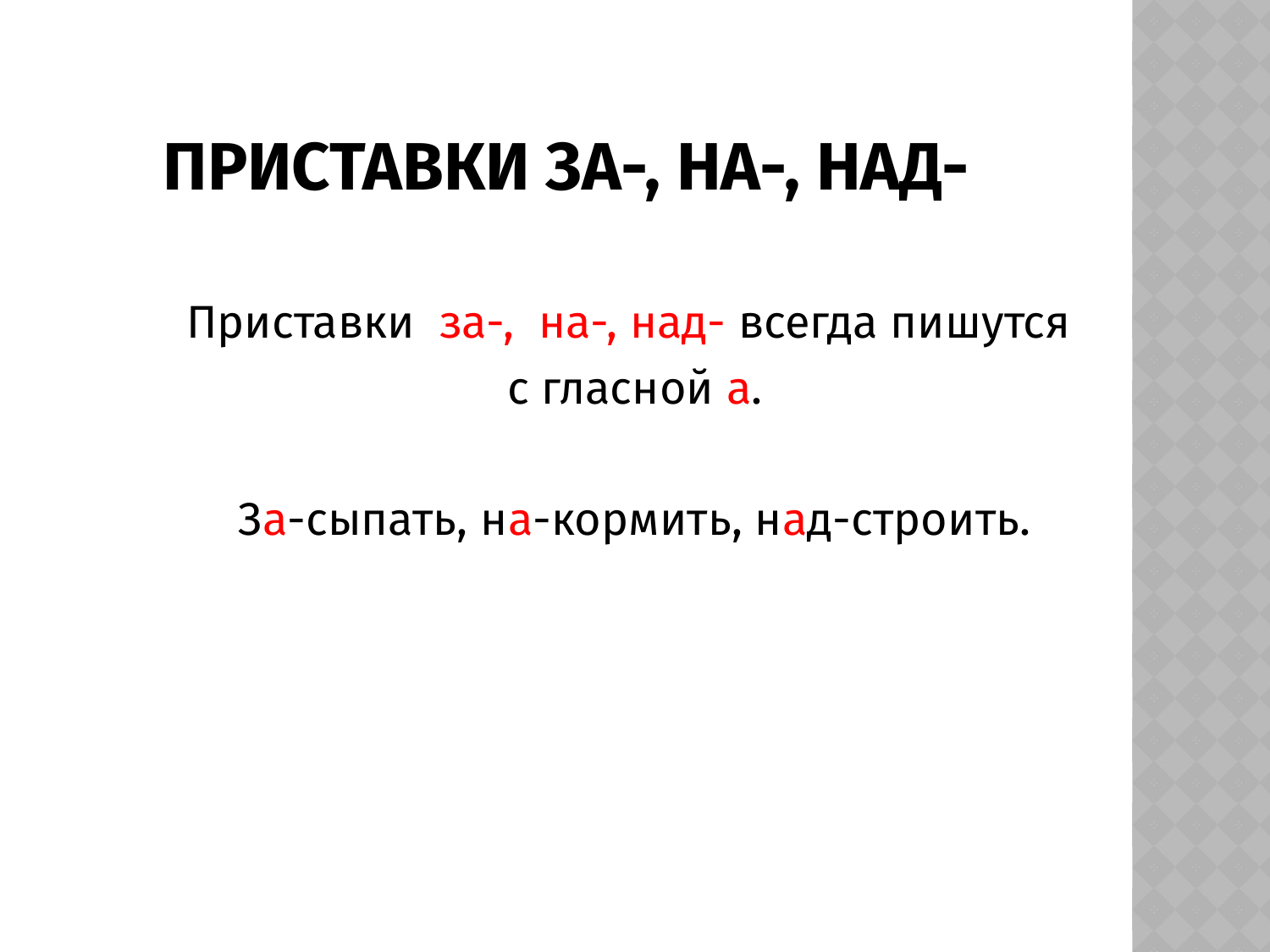

# Приставки за-, на-, над-
Приставки  за-,  на-, над- всегда пишутся
с гласной а.

За-сыпать, на-кормить, над-строить.